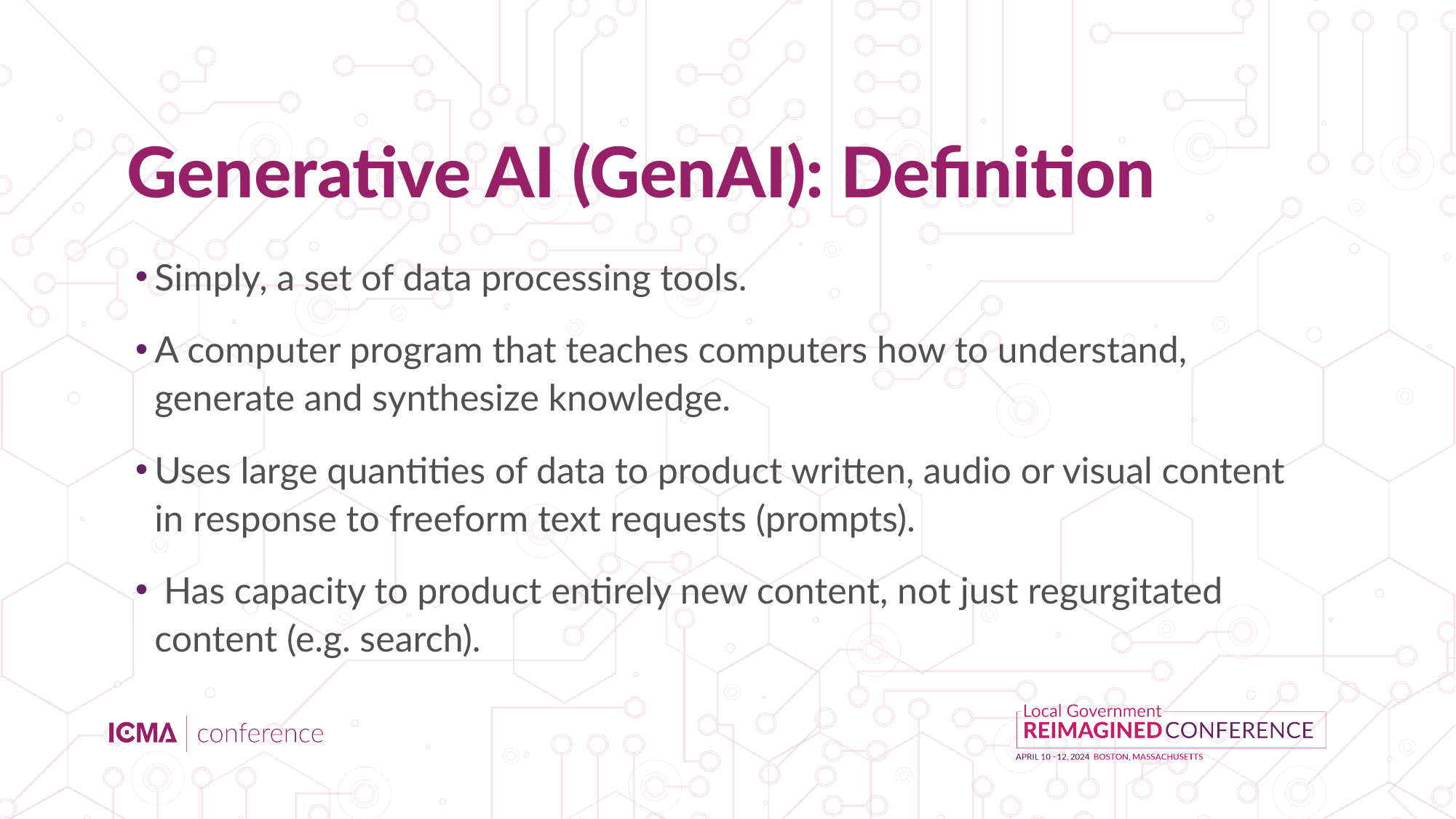

# Generative AI (GenAI): Definition
Simply, a set of data processing tools.
A computer program that teaches computers how to understand, generate and synthesize knowledge.
Uses large quantities of data to product written, audio or visual content in response to freeform text requests (prompts).
 Has capacity to product entirely new content, not just regurgitated content (e.g. search).